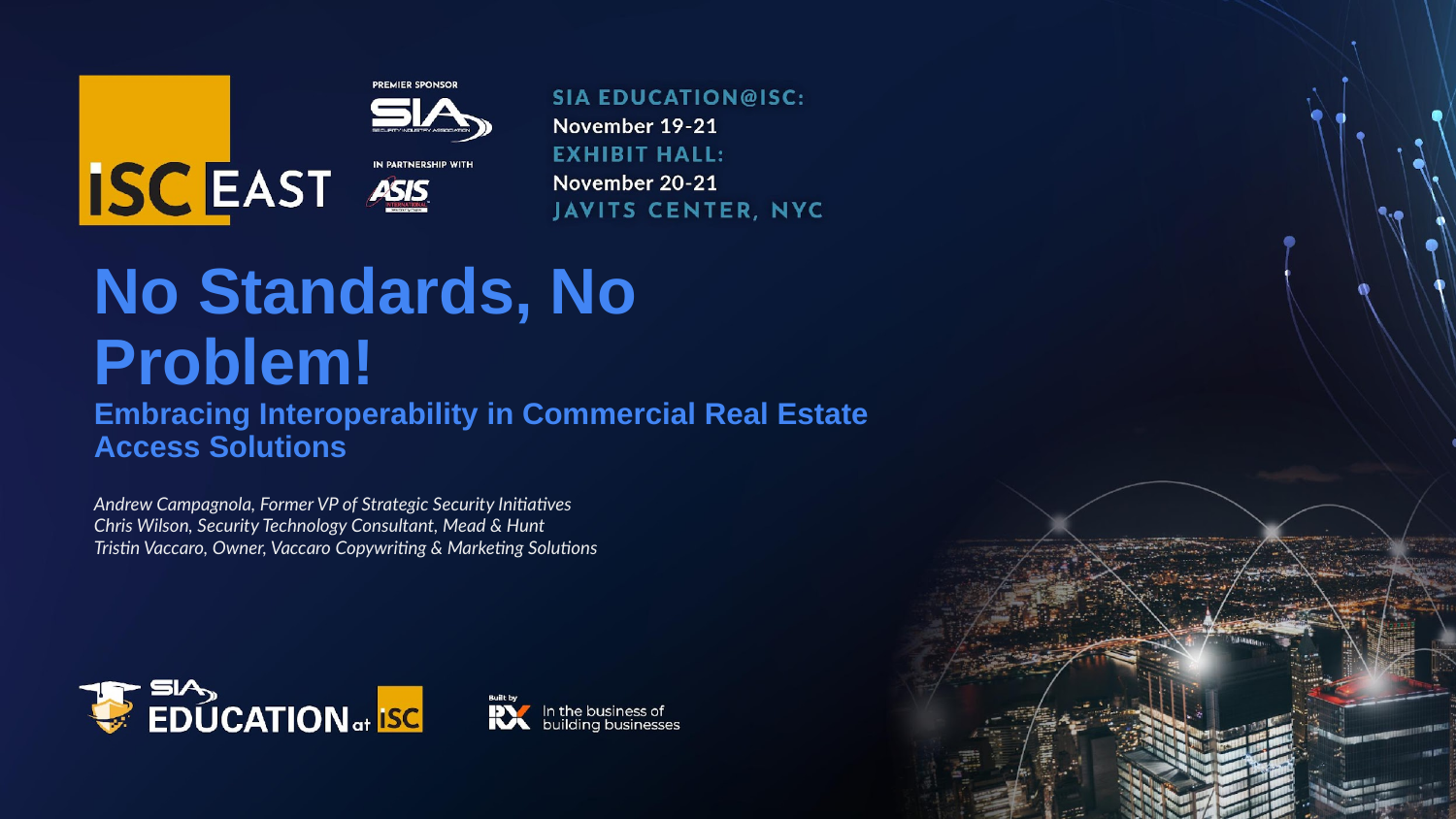

# No Standards, No Problem!
Embracing Interoperability in Commercial Real Estate Access Solutions
Andrew Campagnola, Former VP of Strategic Security Initiatives
Chris Wilson, Security Technology Consultant, Mead & Hunt
Tristin Vaccaro, Owner, Vaccaro Copywriting & Marketing Solutions